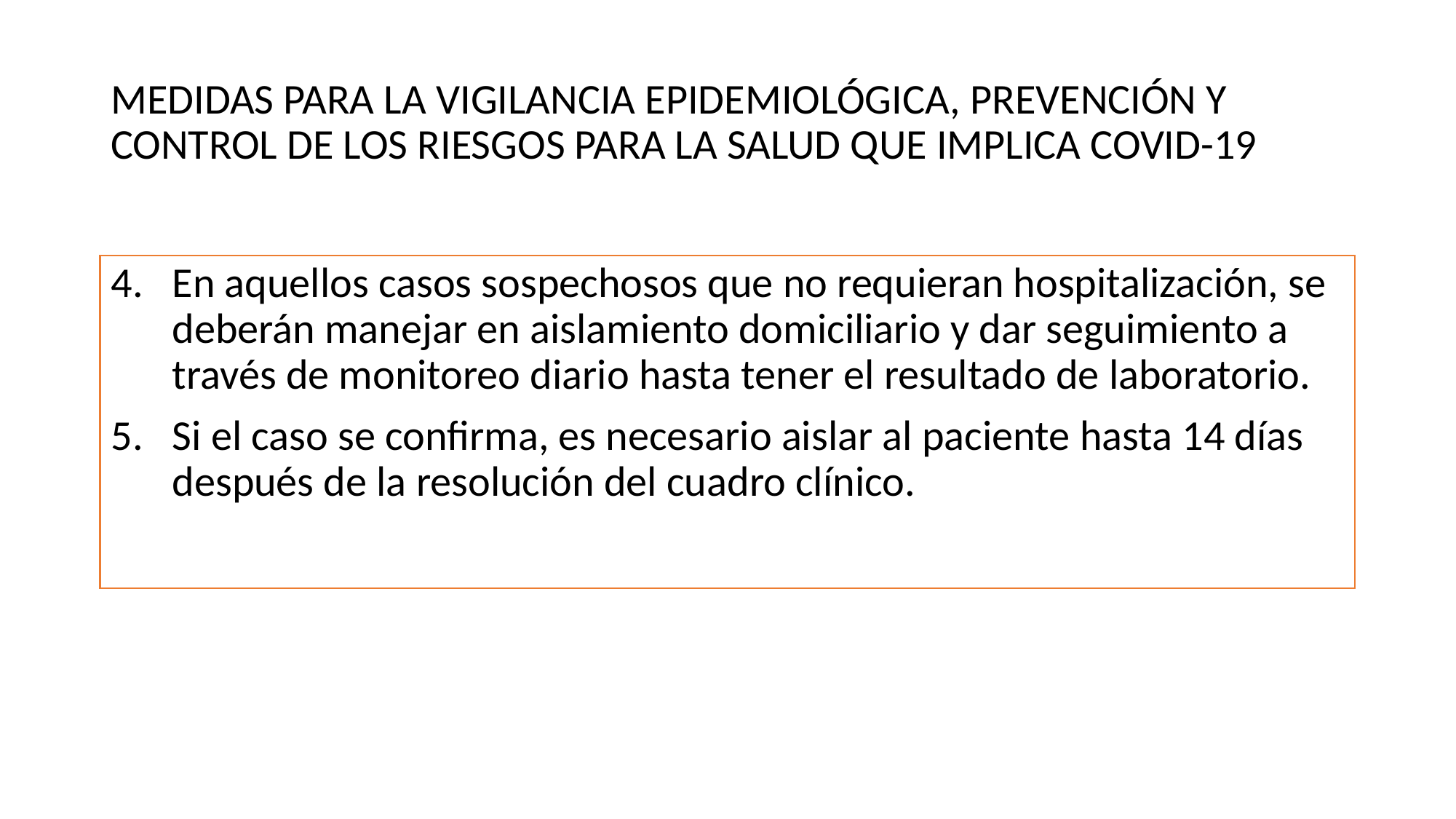

# MEDIDAS PARA LA VIGILANCIA EPIDEMIOLÓGICA, PREVENCIÓN Y CONTROL DE LOS RIESGOS PARA LA SALUD QUE IMPLICA COVID-19
En aquellos casos sospechosos que no requieran hospitalización, se deberán manejar en aislamiento domiciliario y dar seguimiento a través de monitoreo diario hasta tener el resultado de laboratorio.
Si el caso se confirma, es necesario aislar al paciente hasta 14 días después de la resolución del cuadro clínico.